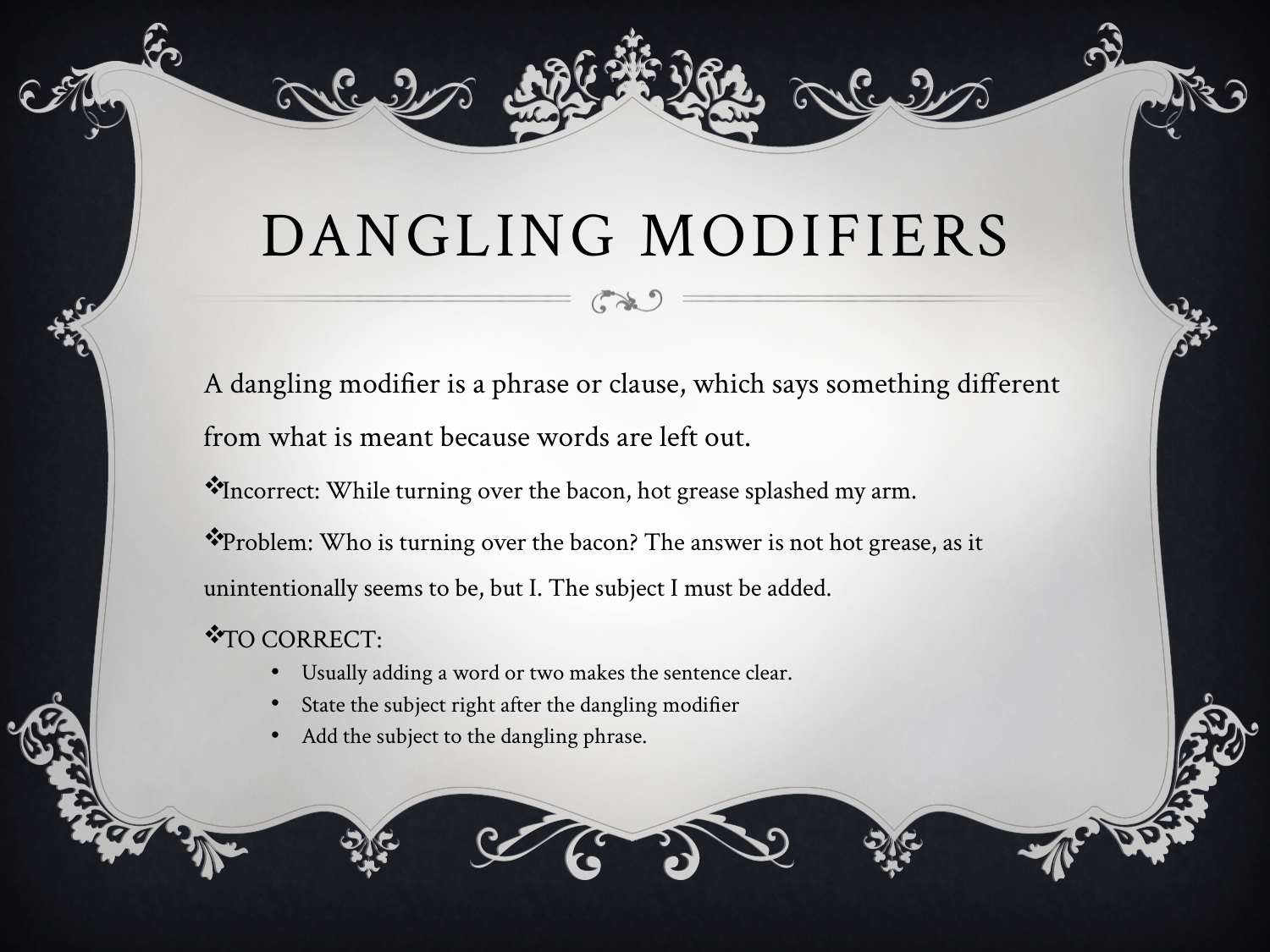

# Dangling modifiers
A dangling modifier is a phrase or clause, which says something different from what is meant because words are left out.
Incorrect: While turning over the bacon, hot grease splashed my arm.
Problem: Who is turning over the bacon? The answer is not hot grease, as it unintentionally seems to be, but I. The subject I must be added.
TO CORRECT:
Usually adding a word or two makes the sentence clear.
State the subject right after the dangling modifier
Add the subject to the dangling phrase.